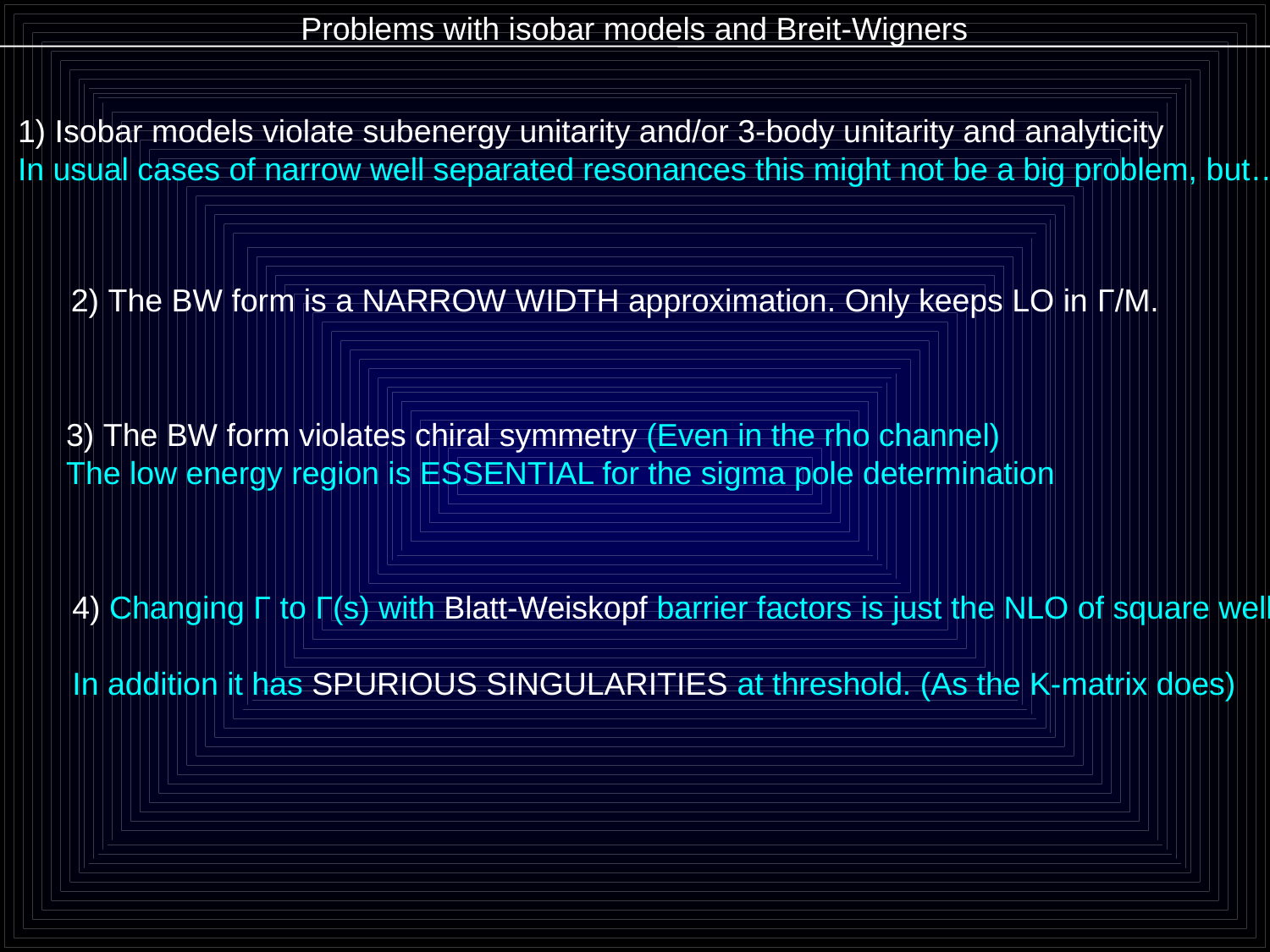

Problems with isobar models and Breit-Wigners

1) Isobar models violate subenergy unitarity and/or 3-body unitarity and analyticity
In usual cases of narrow well separated resonances this might not be a big problem, but…
2) The BW form is a NARROW WIDTH approximation. Only keeps LO in Γ/M.
3) The BW form violates chiral symmetry (Even in the rho channel)
The low energy region is ESSENTIAL for the sigma pole determination
4) Changing Γ to Γ(s) with Blatt-Weiskopf barrier factors is just the NLO of square well

In addition it has SPURIOUS SINGULARITIES at threshold. (As the K-matrix does)